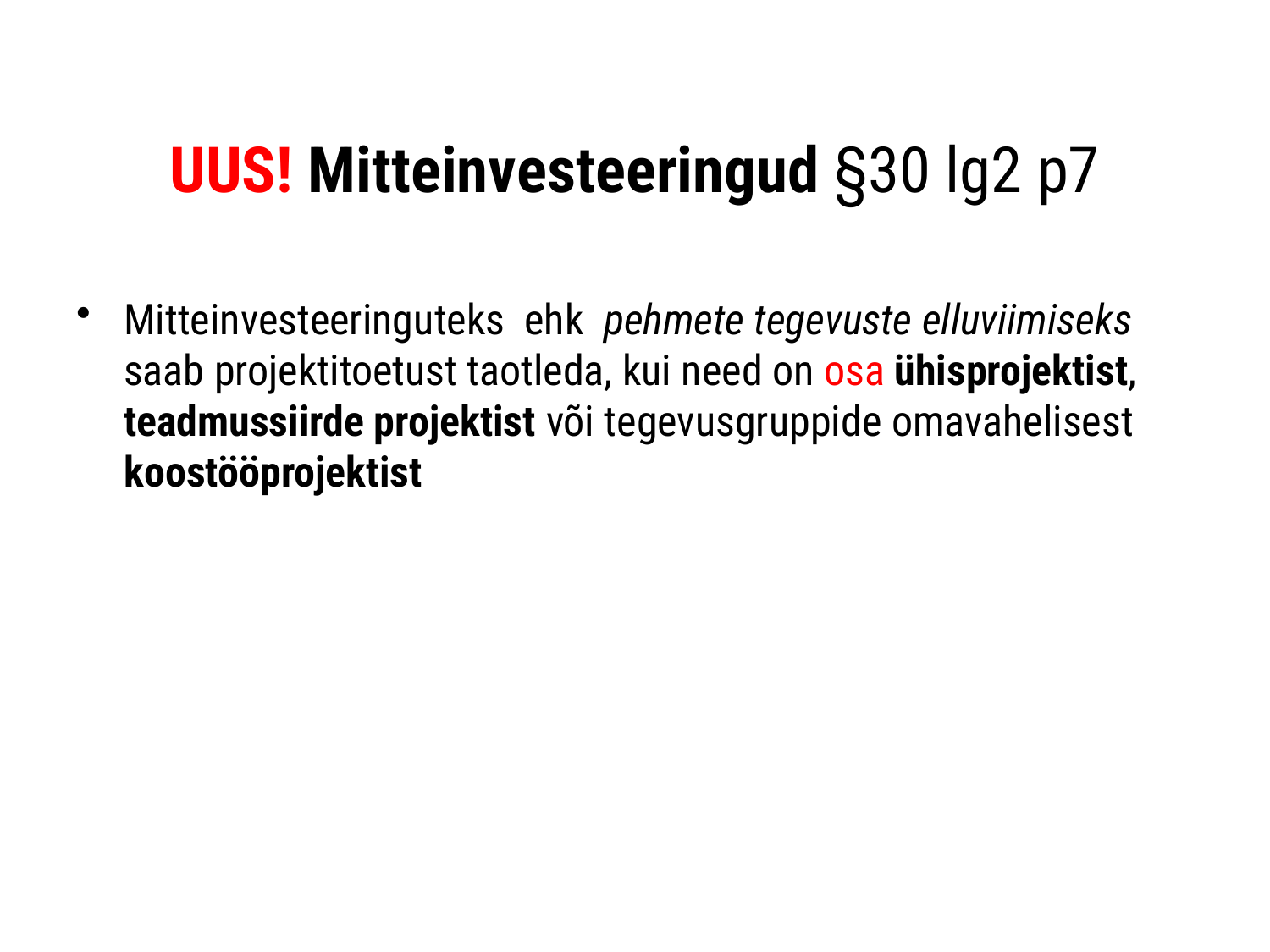

# UUS! Mitteinvesteeringud §30 lg2 p7
Mitteinvesteeringuteks  ehk  pehmete tegevuste elluviimiseks saab projektitoetust taotleda, kui need on osa ühisprojektist, teadmussiirde projektist või tegevusgruppide omavahelisest koostööprojektist